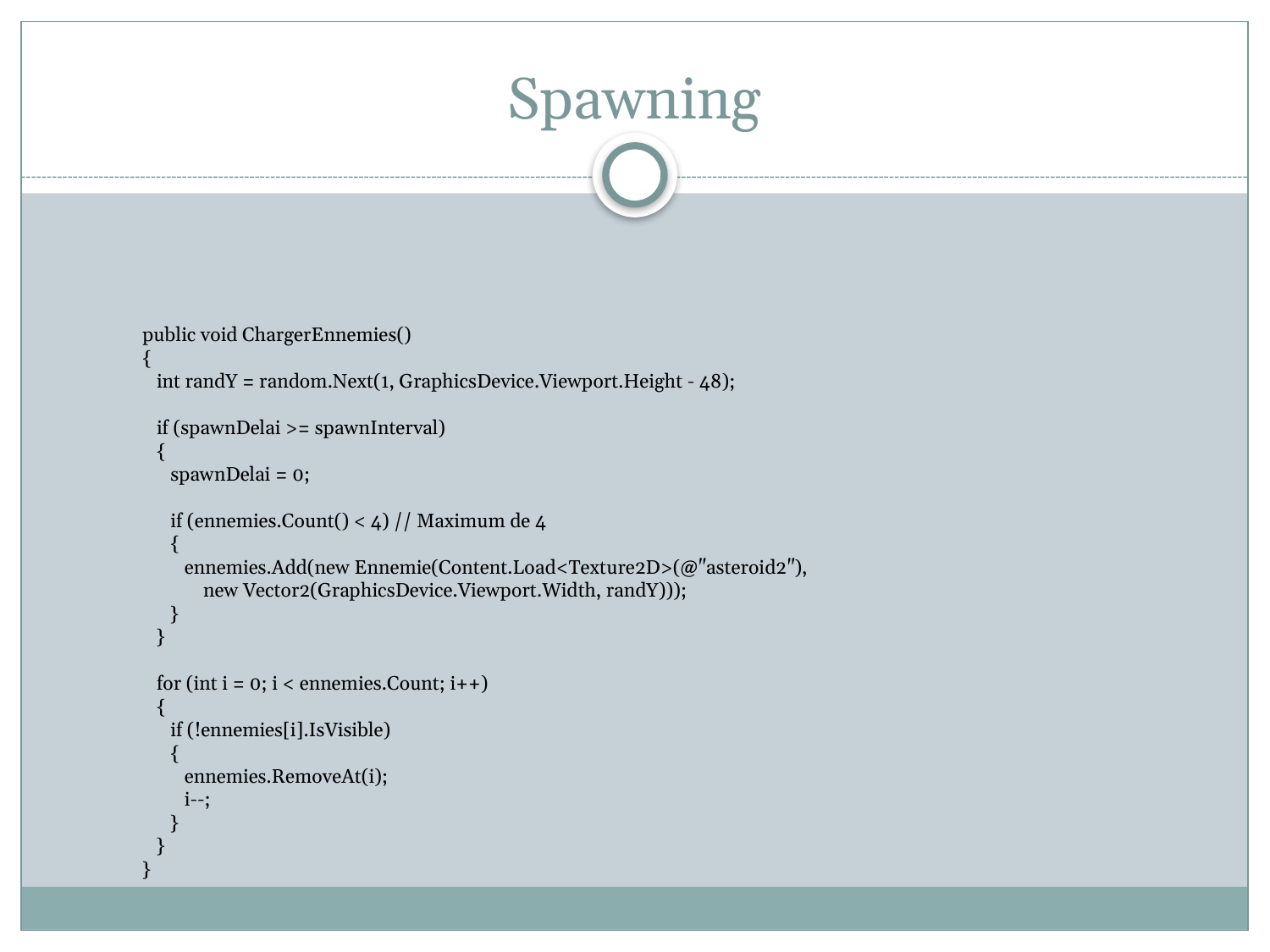

# Spawning
public void ChargerEnnemies()
{
   int randY = random.Next(1, GraphicsDevice.Viewport.Height - 48);

   if (spawnDelai >= spawnInterval)
   {
      spawnDelai = 0;

      if (ennemies.Count() < 4) // Maximum de 4
      {
         ennemies.Add(new Ennemie(Content.Load<Texture2D>(@"asteroid2"),
             new Vector2(GraphicsDevice.Viewport.Width, randY)));
      }
   }

   for (int i = 0; i < ennemies.Count; i++)
   {
      if (!ennemies[i].IsVisible)
      {
         ennemies.RemoveAt(i);
         i--;
      }
   }
}